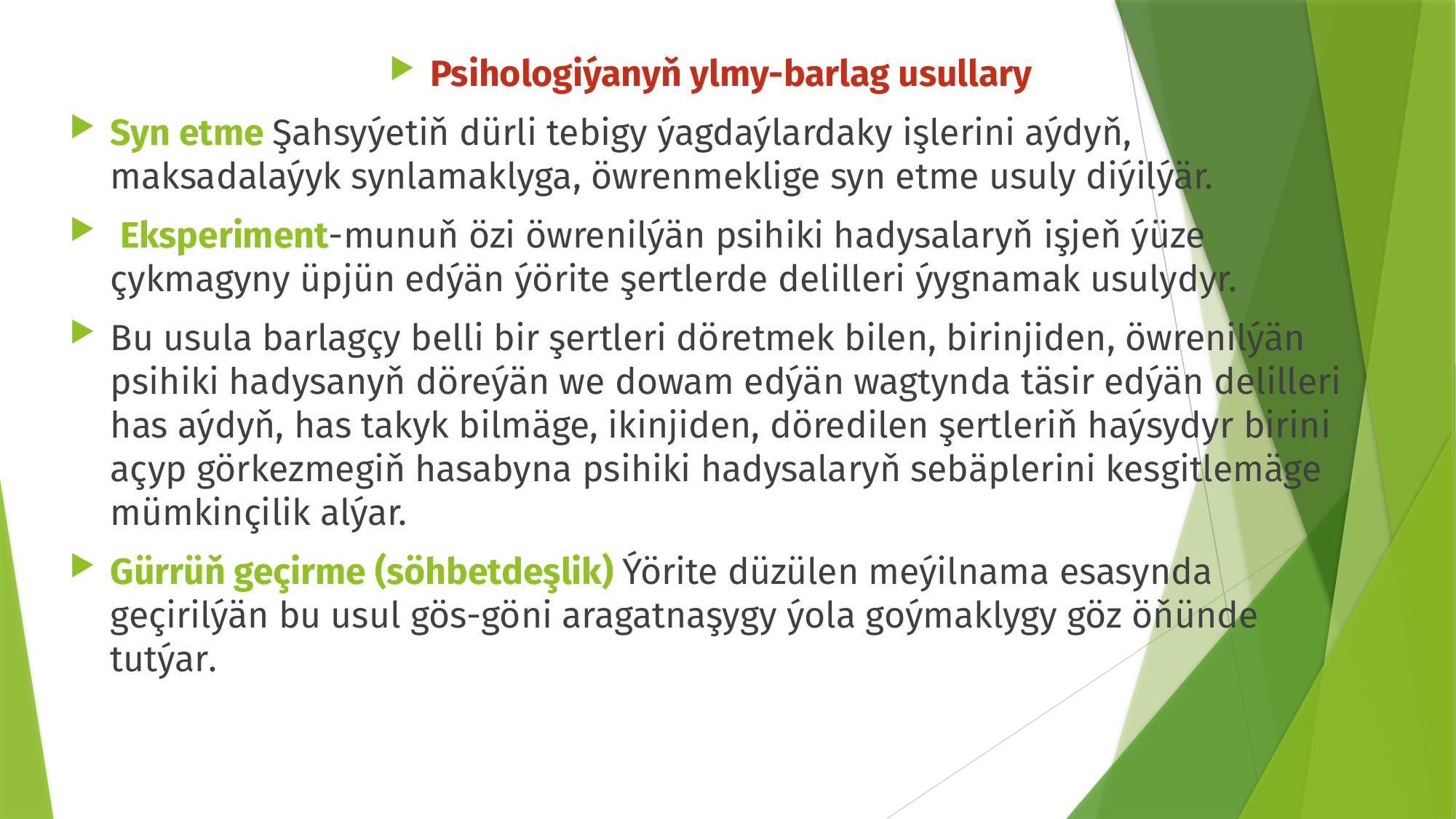

Psihologiýanyň ylmy-barlag usullary
Syn etme Şahsyýetiň dürli tebigy ýagdaýlardaky işlerini aýdyň, maksadalaýyk synlamaklyga, öwrenmeklige syn etme usuly diýilýär.
 Eksperiment-munuň özi öwrenilýän psihiki hadysalaryň işjeň ýüze çykmagyny üpjün edýän ýörite şertlerde delilleri ýygnamak usulydyr.
Bu usula barlagçy belli bir şertleri döretmek bilen, birinjiden, öwrenilýän psihiki hadysanyň döreýän we dowam edýän wagtynda täsir edýän delilleri has aýdyň, has takyk bilmäge, ikinjiden, döredilen şertleriň haýsydyr birini açyp görkezmegiň hasabyna psihiki hadysalaryň sebäplerini kesgitlemäge mümkinçilik alýar.
Gürrüň geçirme (söhbetdeşlik) Ýörite düzülen meýilnama esasynda geçirilýän bu usul gös-göni aragatnaşygy ýola goýmaklygy göz öňünde tutýar.